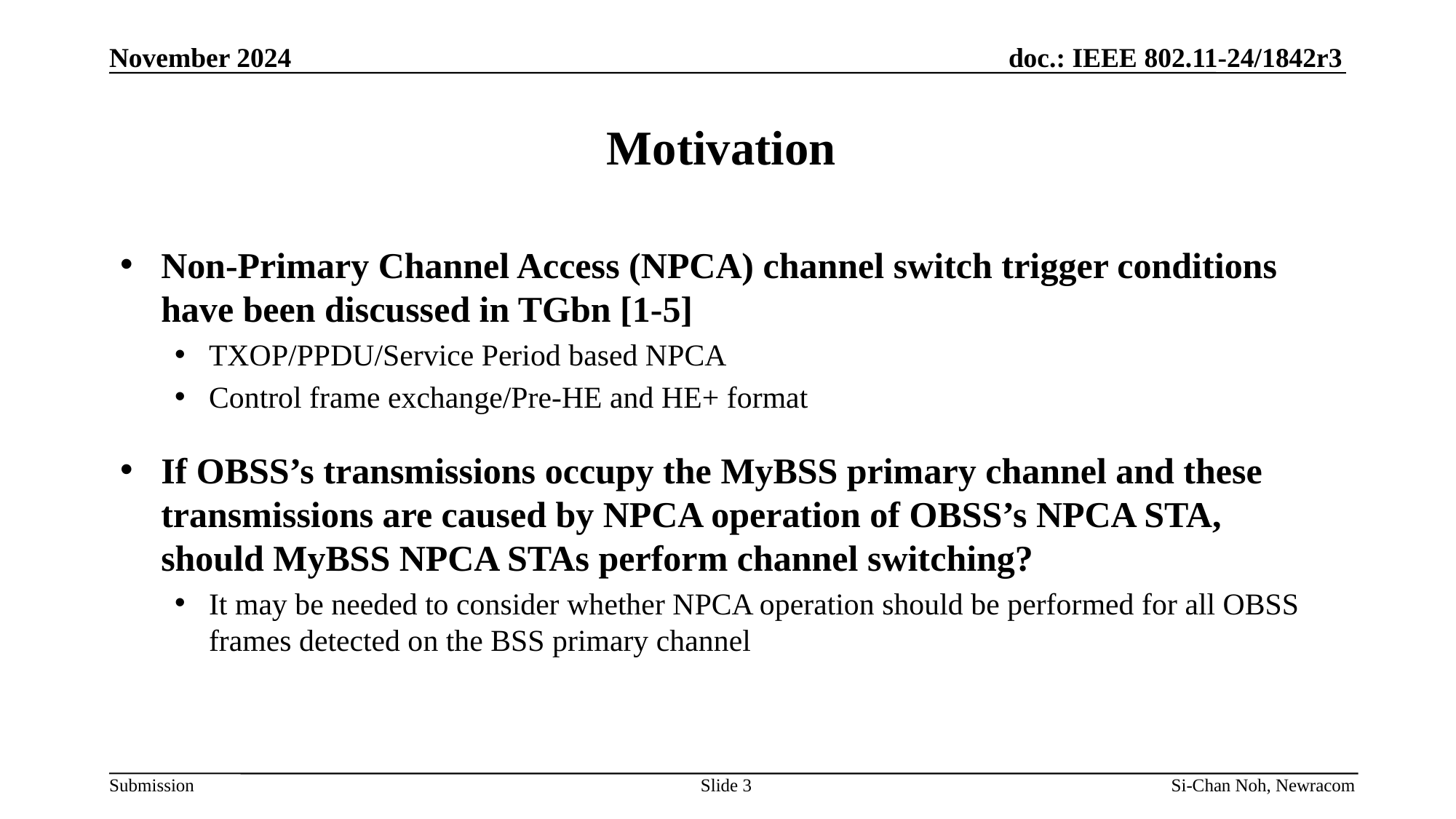

November 2024
# Motivation
Non-Primary Channel Access (NPCA) channel switch trigger conditions have been discussed in TGbn [1-5]
TXOP/PPDU/Service Period based NPCA
Control frame exchange/Pre-HE and HE+ format

If OBSS’s transmissions occupy the MyBSS primary channel and these transmissions are caused by NPCA operation of OBSS’s NPCA STA,
should MyBSS NPCA STAs perform channel switching?
It may be needed to consider whether NPCA operation should be performed for all OBSS frames detected on the BSS primary channel
Slide 3
Si-Chan Noh, Newracom